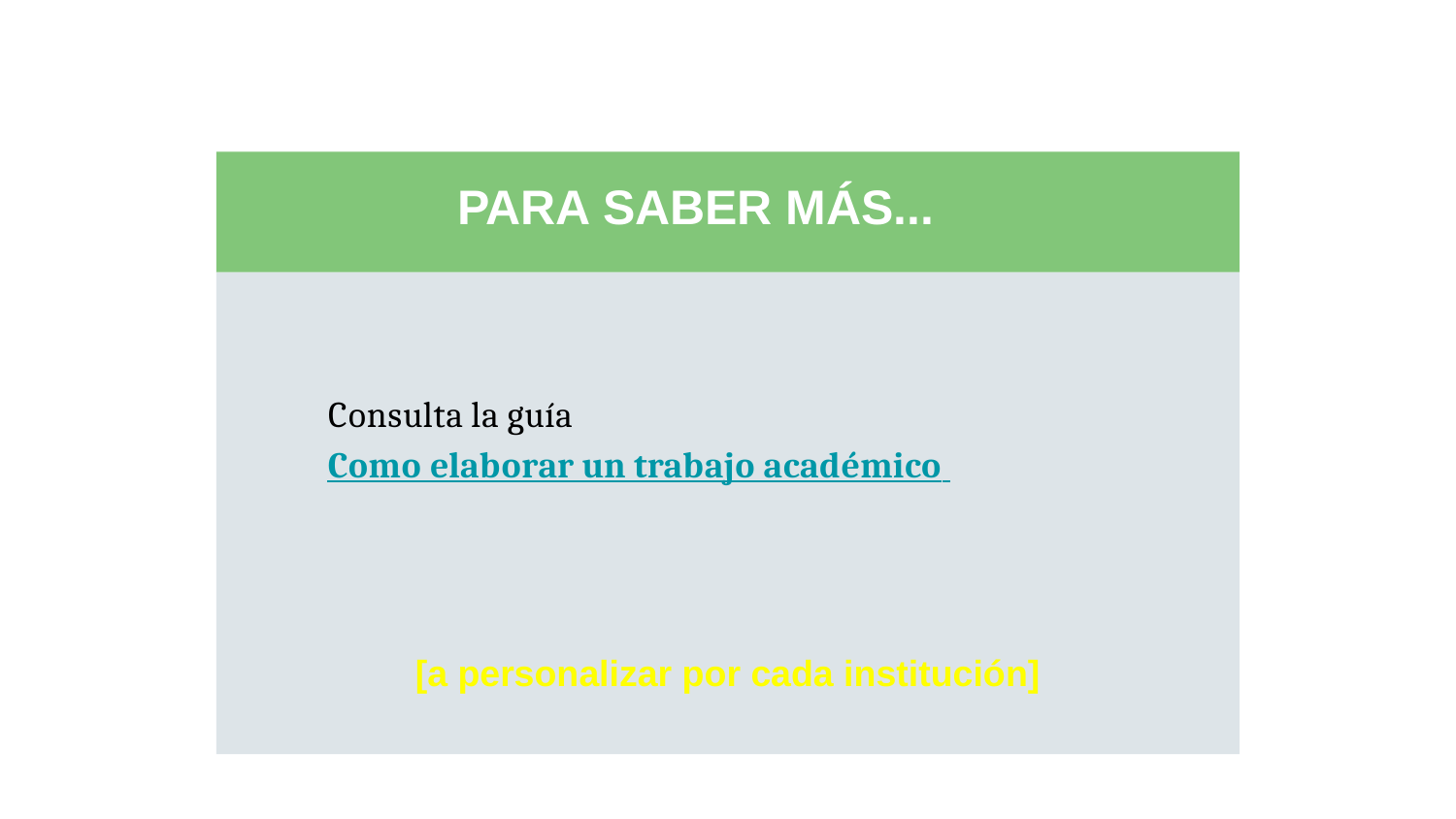

PARA SABER MÁS...

Consulta la guía
Como elaborar un trabajo académico

[a personalizar por cada institución]